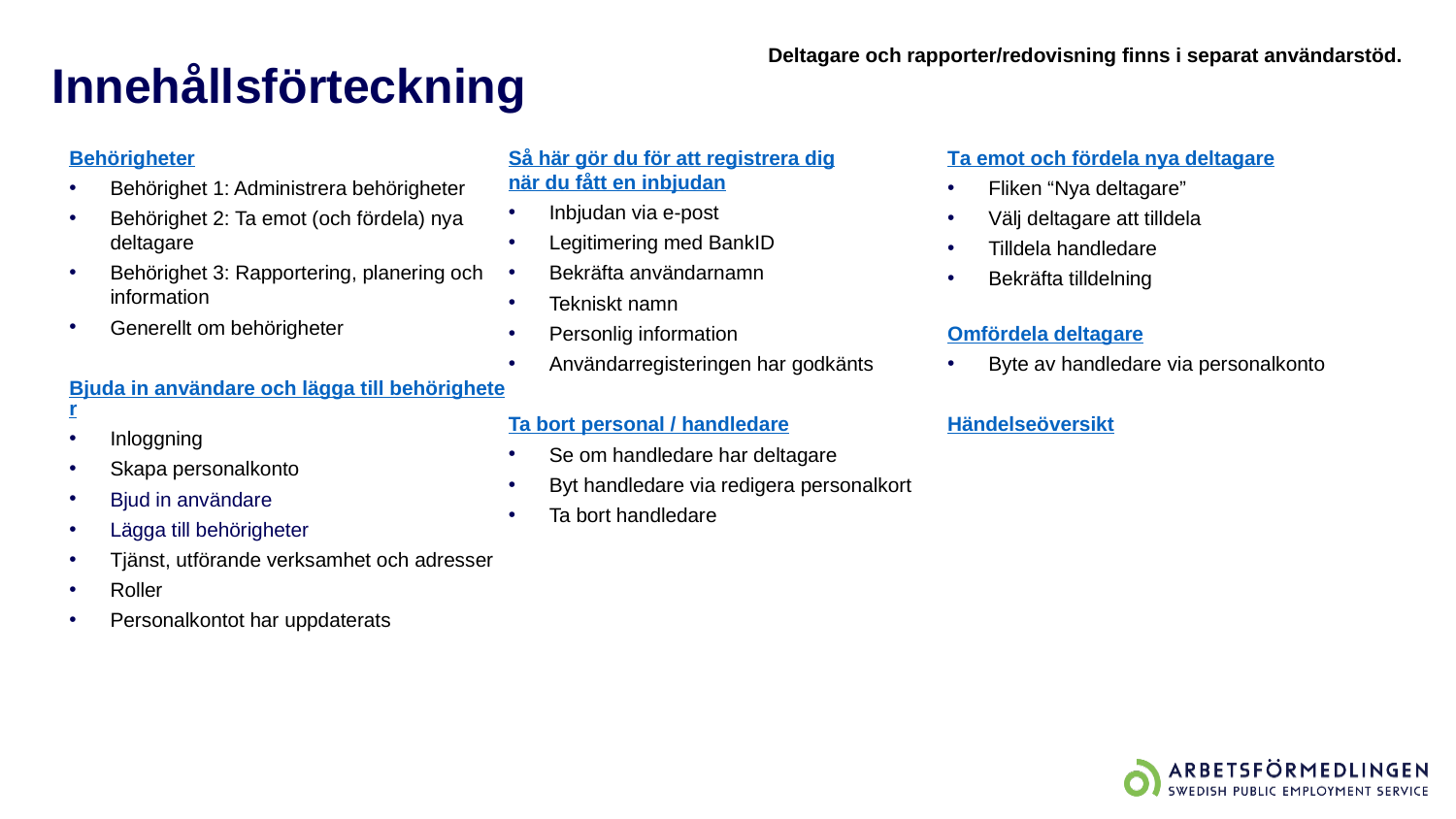

Deltagare och rapporter/redovisning finns i separat användarstöd.
# Innehållsförteckning
Behörigheter
Behörighet 1: Administrera behörigheter
Behörighet 2: Ta emot (och fördela) nya deltagare
Behörighet 3: Rapportering, planering och information
Generellt om behörigheter

Bjuda in användare och lägga till behörigheter
Inloggning
Skapa personalkonto
Bjud in användare
Lägga till behörigheter
Tjänst, utförande verksamhet och adresser
Roller
Personalkontot har uppdaterats

Så här gör du för att registrera dig
när du fått en inbjudan
Inbjudan via e-post
Legitimering med BankID
Bekräfta användarnamn
Tekniskt namn
Personlig information
Användarregisteringen har godkänts

Ta bort personal / handledare
Se om handledare har deltagare
Byt handledare via redigera personalkort
Ta bort handledare

Ta emot och fördela nya deltagare
Fliken “Nya deltagare”
Välj deltagare att tilldela
Tilldela handledare
Bekräfta tilldelning
Omfördela deltagare
Byte av handledare via personalkonto

Händelseöversikt